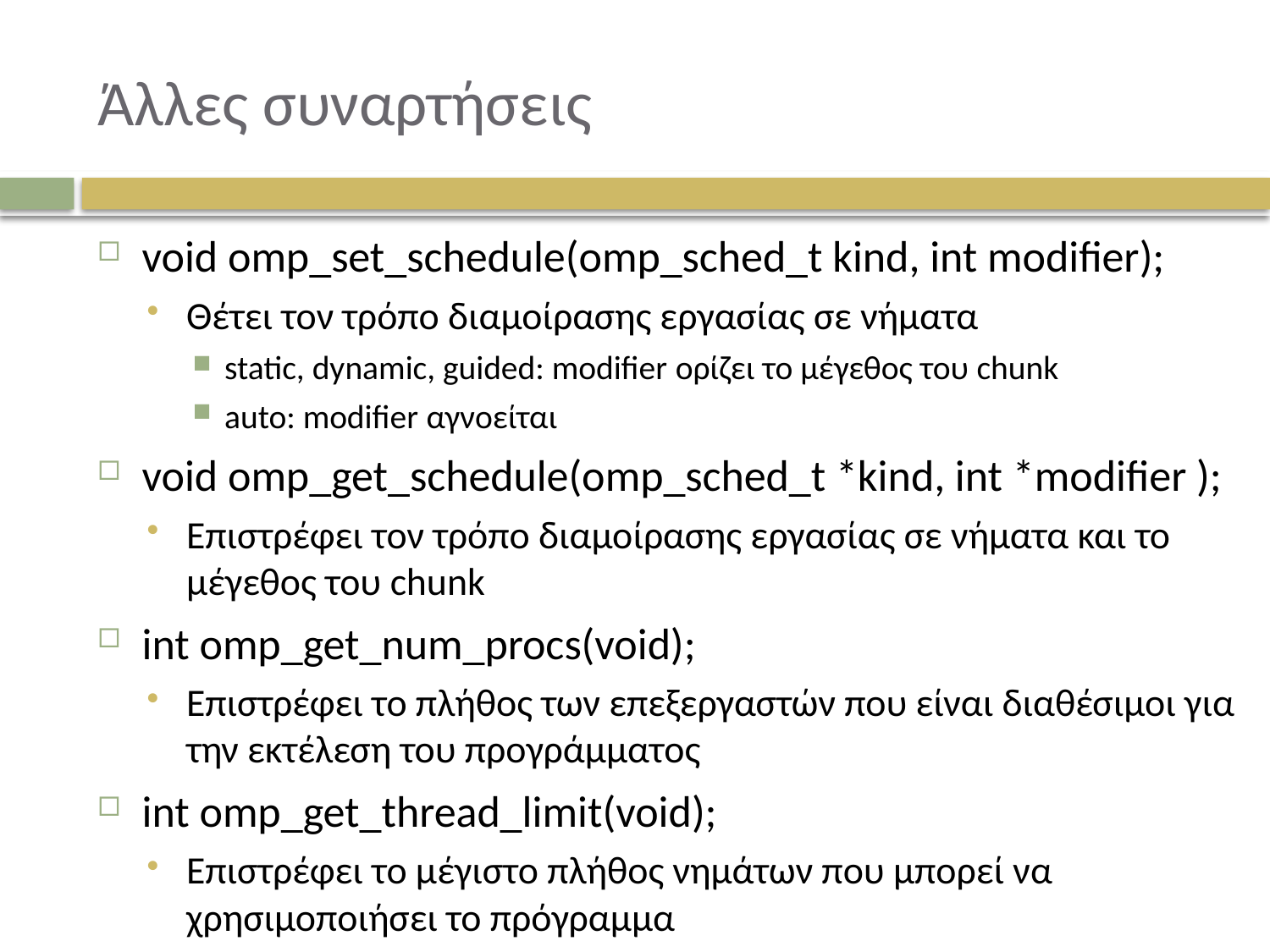

# Άλλες συναρτήσεις
void omp_set_schedule(omp_sched_t kind, int modifier);
Θέτει τον τρόπο διαμοίρασης εργασίας σε νήματα
static, dynamic, guided: modifier ορίζει το μέγεθος του chunk
auto: modifier αγνοείται
void omp_get_schedule(omp_sched_t *kind, int *modifier );
Επιστρέφει τον τρόπο διαμοίρασης εργασίας σε νήματα και το μέγεθος του chunk
int omp_get_num_procs(void);
Επιστρέφει το πλήθος των επεξεργαστών που είναι διαθέσιμοι για την εκτέλεση του προγράμματος
int omp_get_thread_limit(void);
Επιστρέφει το μέγιστο πλήθος νημάτων που μπορεί να χρησιμοποιήσει το πρόγραμμα